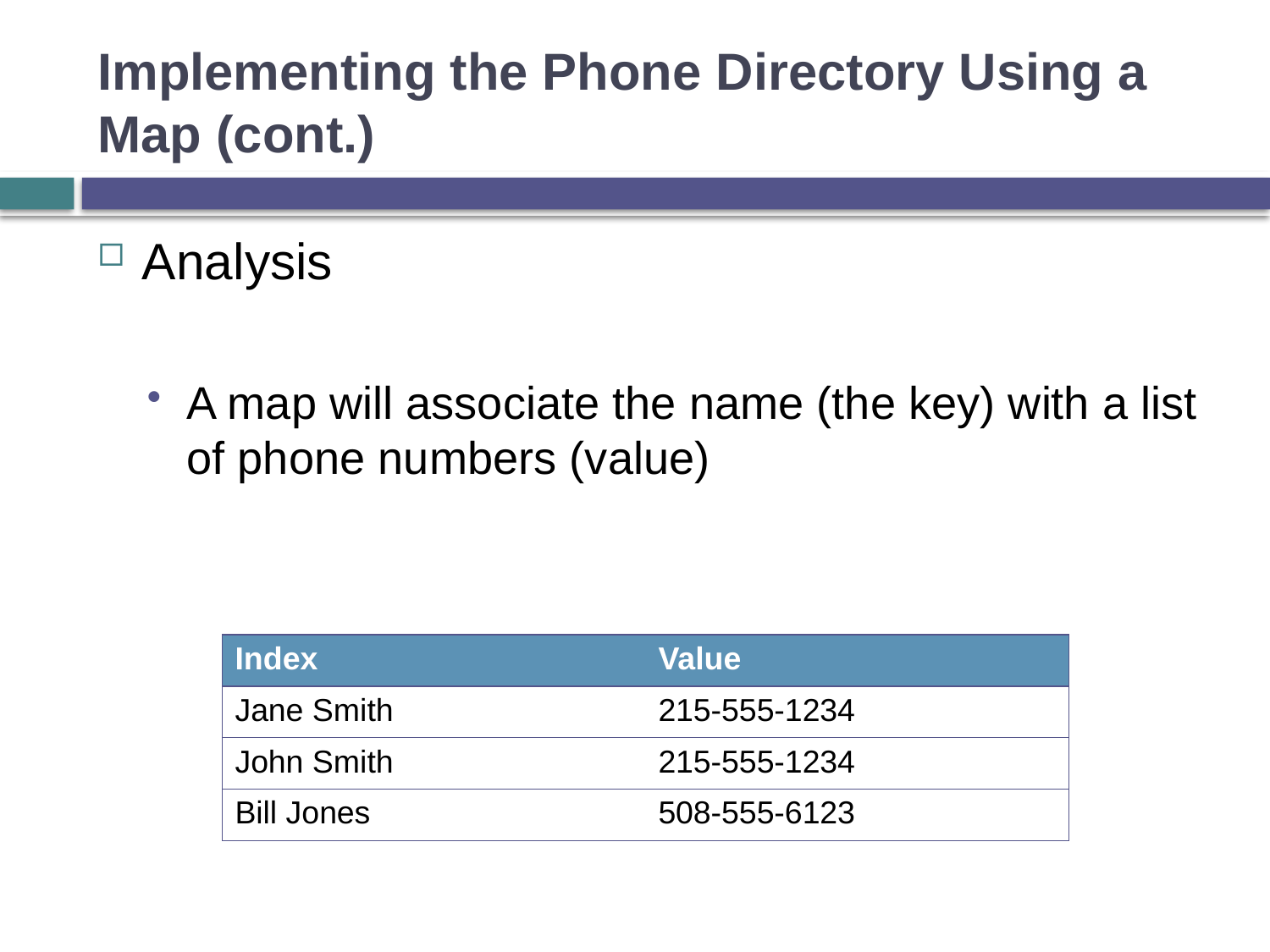

# Implementing the Phone Directory Using a Map (cont.)
Analysis

A map will associate the name (the key) with a list of phone numbers (value)
| Index | Value |
| --- | --- |
| Jane Smith | 215-555-1234 |
| John Smith | 215-555-1234 |
| Bill Jones | 508-555-6123 |